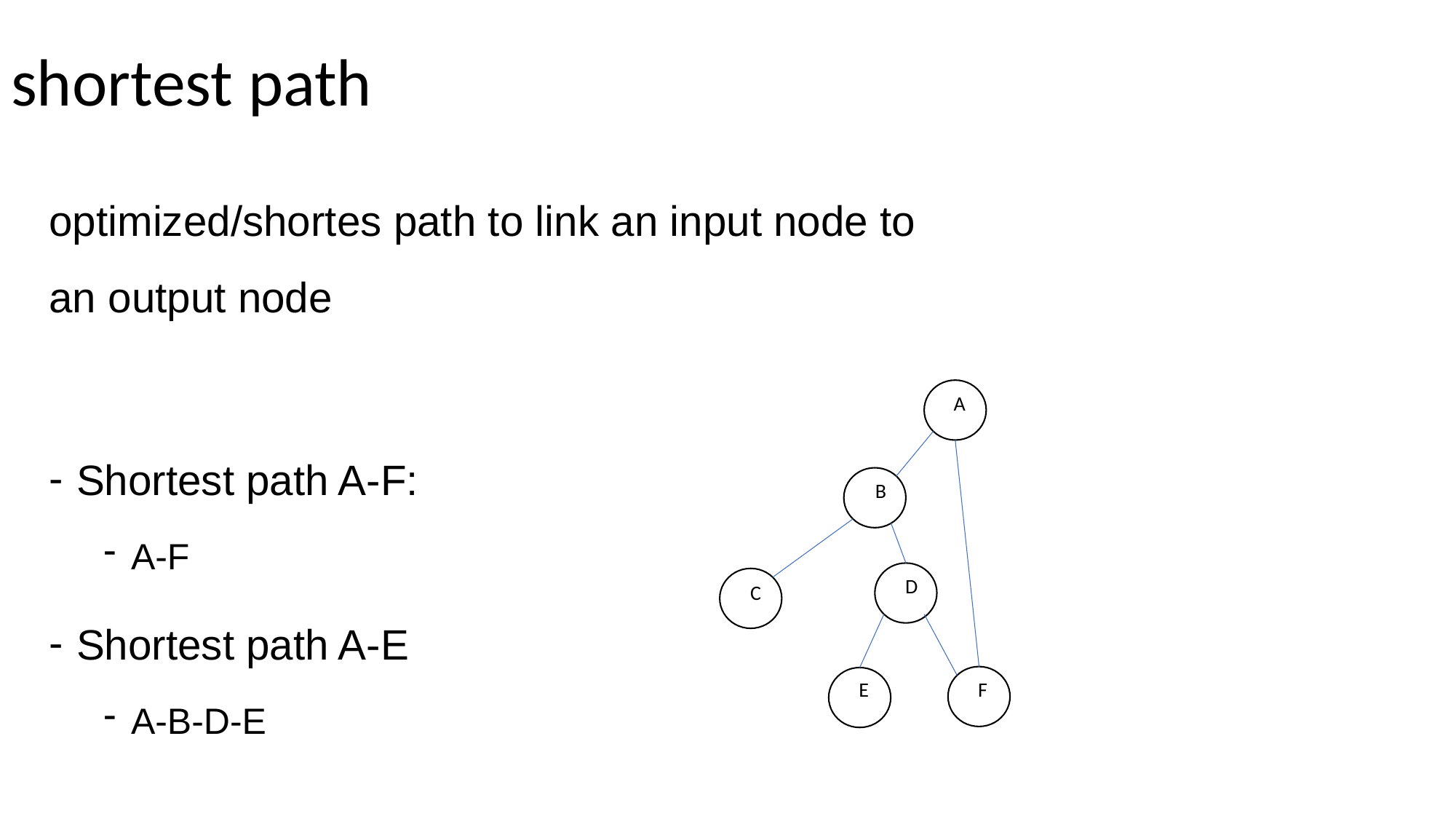

# shortest path
optimized/shortes path to link an input node to an output node

Shortest path A-F:
A-F
Shortest path A-E
A-B-D-E

A

B

D

C

E
F